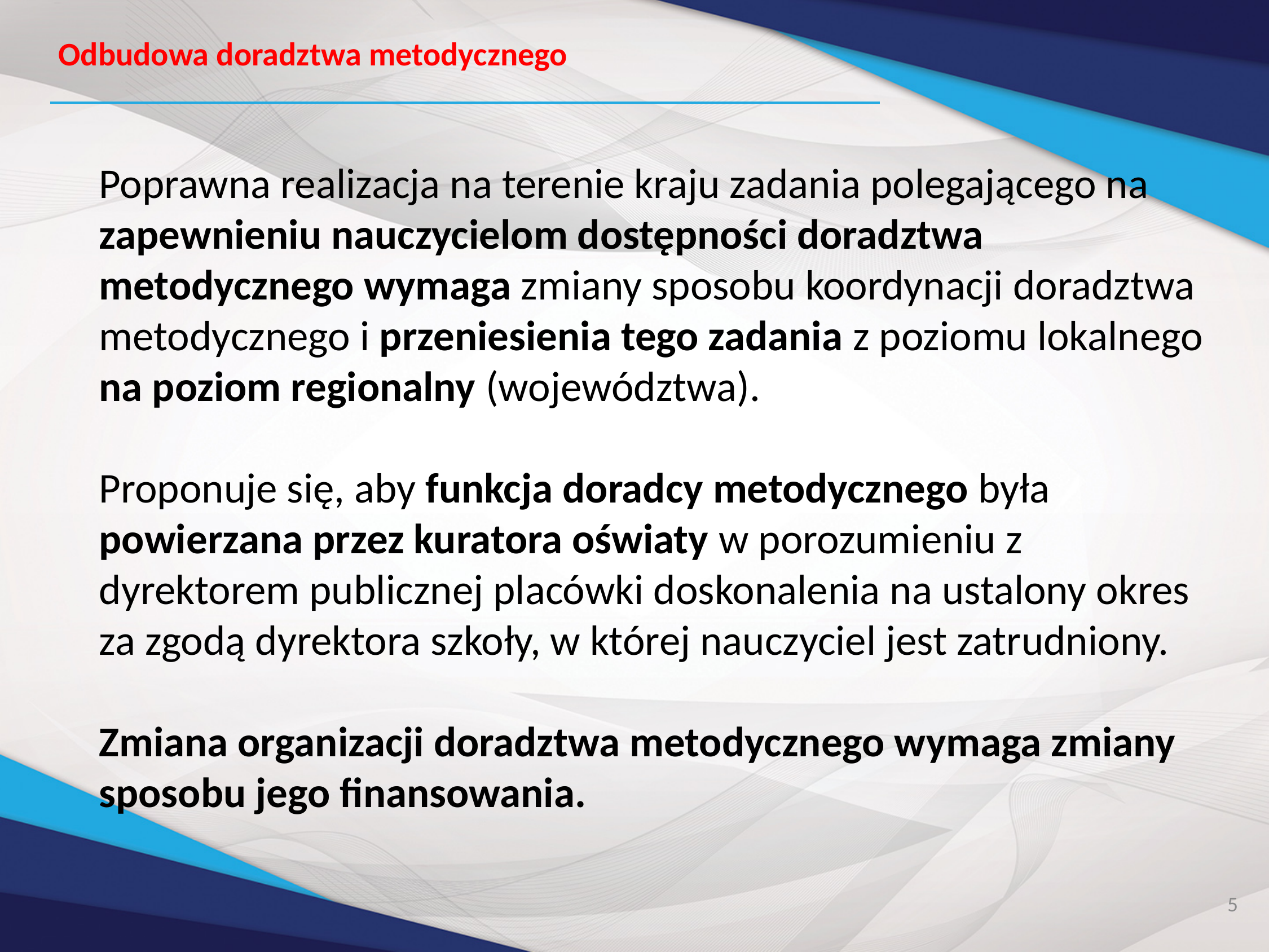

Odbudowa doradztwa metodycznego
Poprawna realizacja na terenie kraju zadania polegającego na zapewnieniu nauczycielom dostępności doradztwa metodycznego wymaga zmiany sposobu koordynacji doradztwa metodycznego i przeniesienia tego zadania z poziomu lokalnego na poziom regionalny (województwa).

Proponuje się, aby funkcja doradcy metodycznego była powierzana przez kuratora oświaty w porozumieniu z dyrektorem publicznej placówki doskonalenia na ustalony okres za zgodą dyrektora szkoły, w której nauczyciel jest zatrudniony.

Zmiana organizacji doradztwa metodycznego wymaga zmiany sposobu jego finansowania.

5